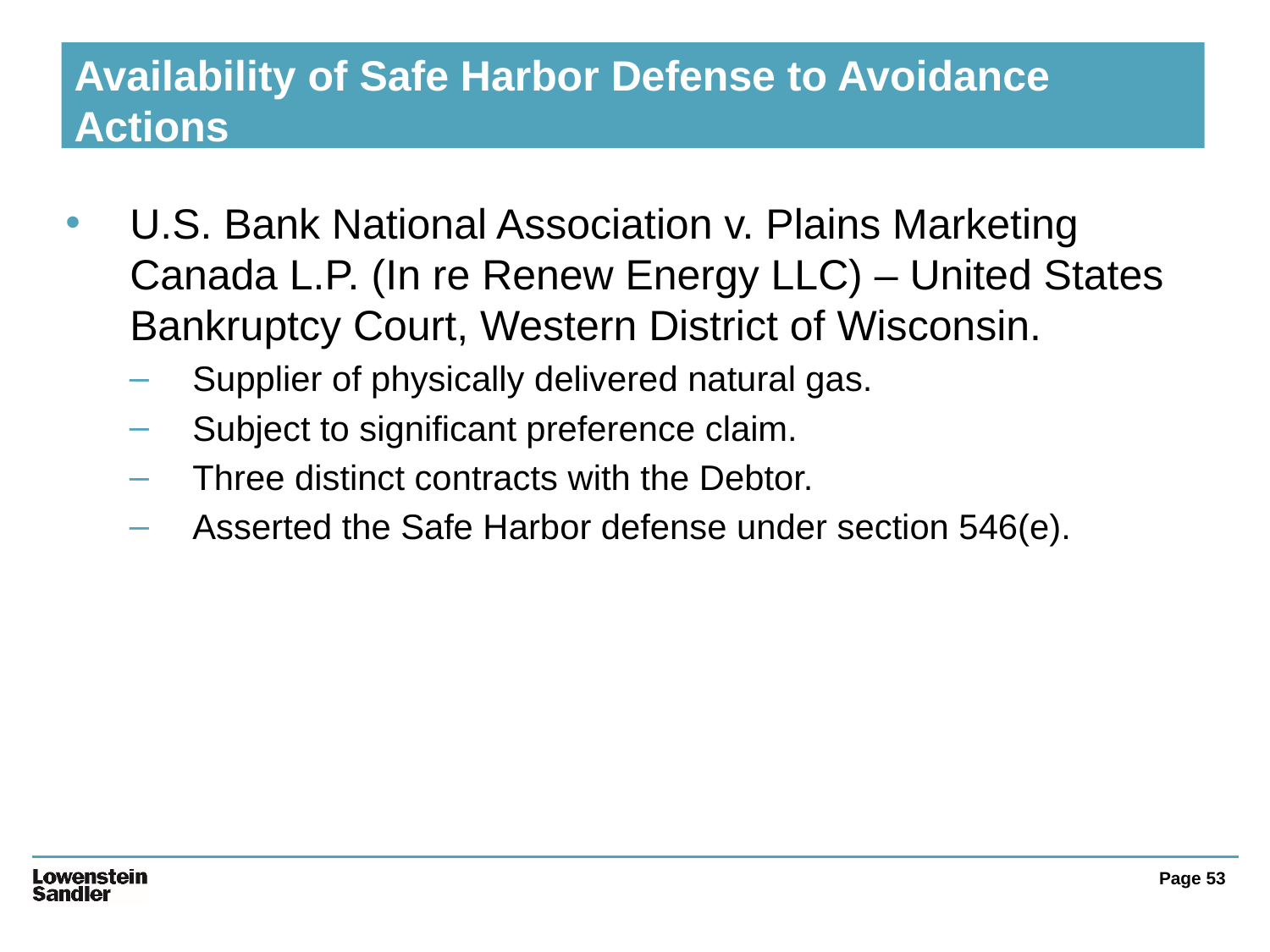

# Availability of Safe Harbor Defense to Avoidance Actions
U.S. Bank National Association v. Plains Marketing Canada L.P. (In re Renew Energy LLC) – United States Bankruptcy Court, Western District of Wisconsin.
Supplier of physically delivered natural gas.
Subject to significant preference claim.
Three distinct contracts with the Debtor.
Asserted the Safe Harbor defense under section 546(e).

Page 53